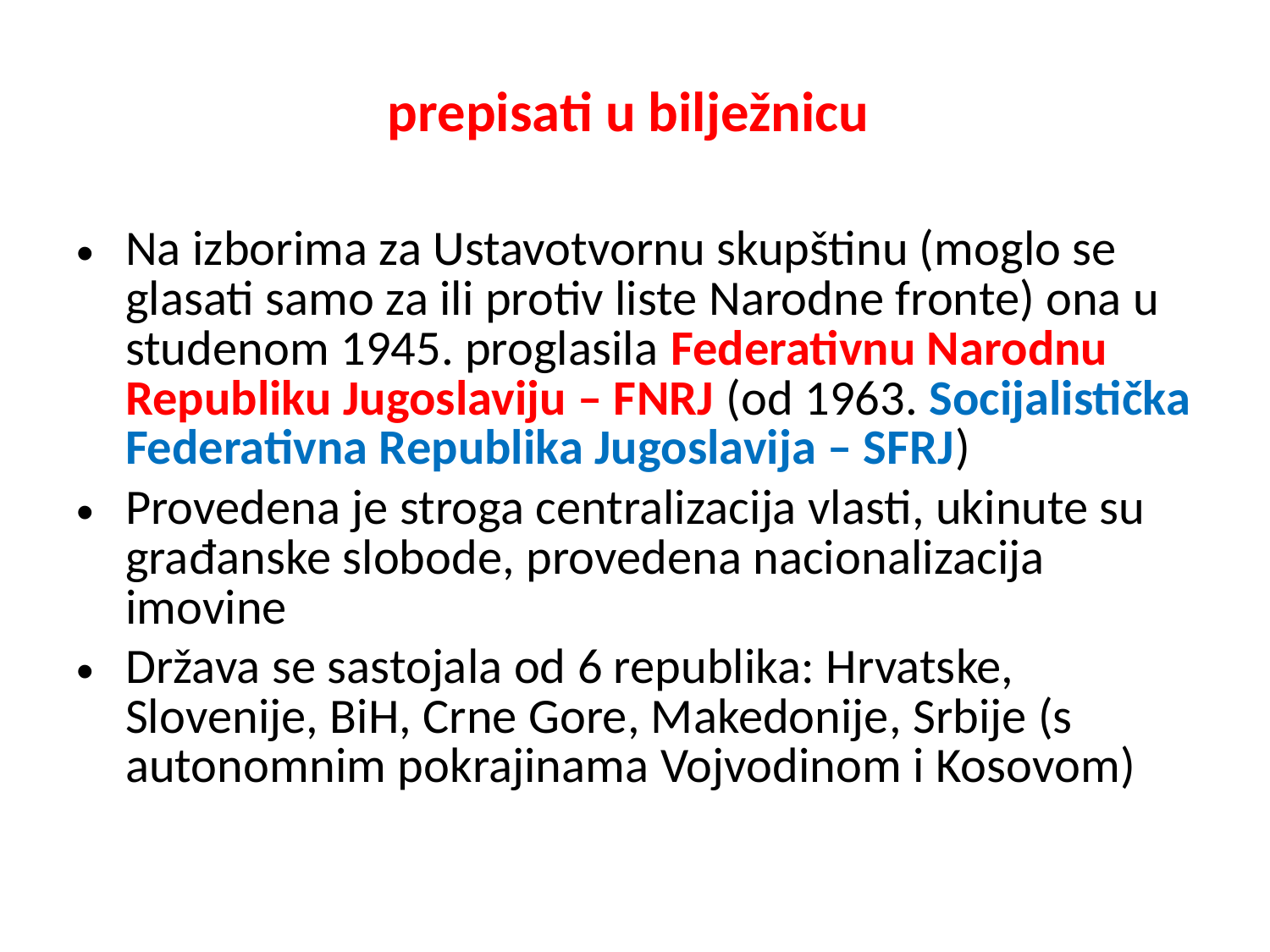

# prepisati u bilježnicu
Na izborima za Ustavotvornu skupštinu (moglo se glasati samo za ili protiv liste Narodne fronte) ona u studenom 1945. proglasila Federativnu Narodnu Republiku Jugoslaviju – FNRJ (od 1963. Socijalistička Federativna Republika Jugoslavija – SFRJ)
Provedena je stroga centralizacija vlasti, ukinute su građanske slobode, provedena nacionalizacija imovine
Država se sastojala od 6 republika: Hrvatske, Slovenije, BiH, Crne Gore, Makedonije, Srbije (s autonomnim pokrajinama Vojvodinom i Kosovom)